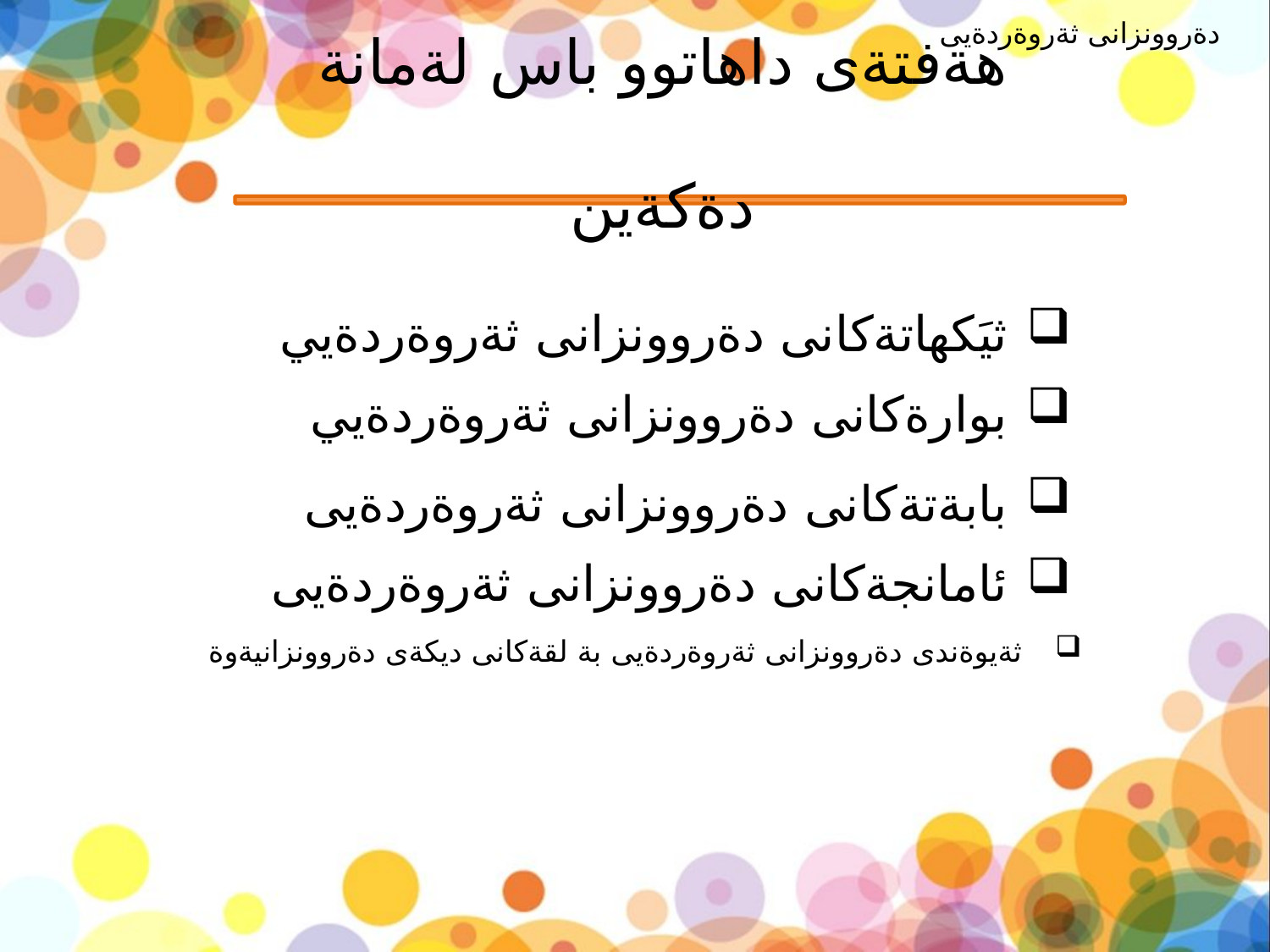

دةروونزانى ثةروةردةيى
# هةفتةى داهاتوو باس لةمانة دةكةين

ثيَكهاتةكانى دةروونزانى ثةروةردةيي

بوارةكانى دةروونزانى ثةروةردةيي
بابةتةكانى دةروونزانى ثةروةردةيى
ئامانجةكانى دةروونزانى ثةروةردةيى
ثةيوةندى دةروونزانى ثةروةردةيى بة لقةكانى ديكةى دةروونزانيةوة